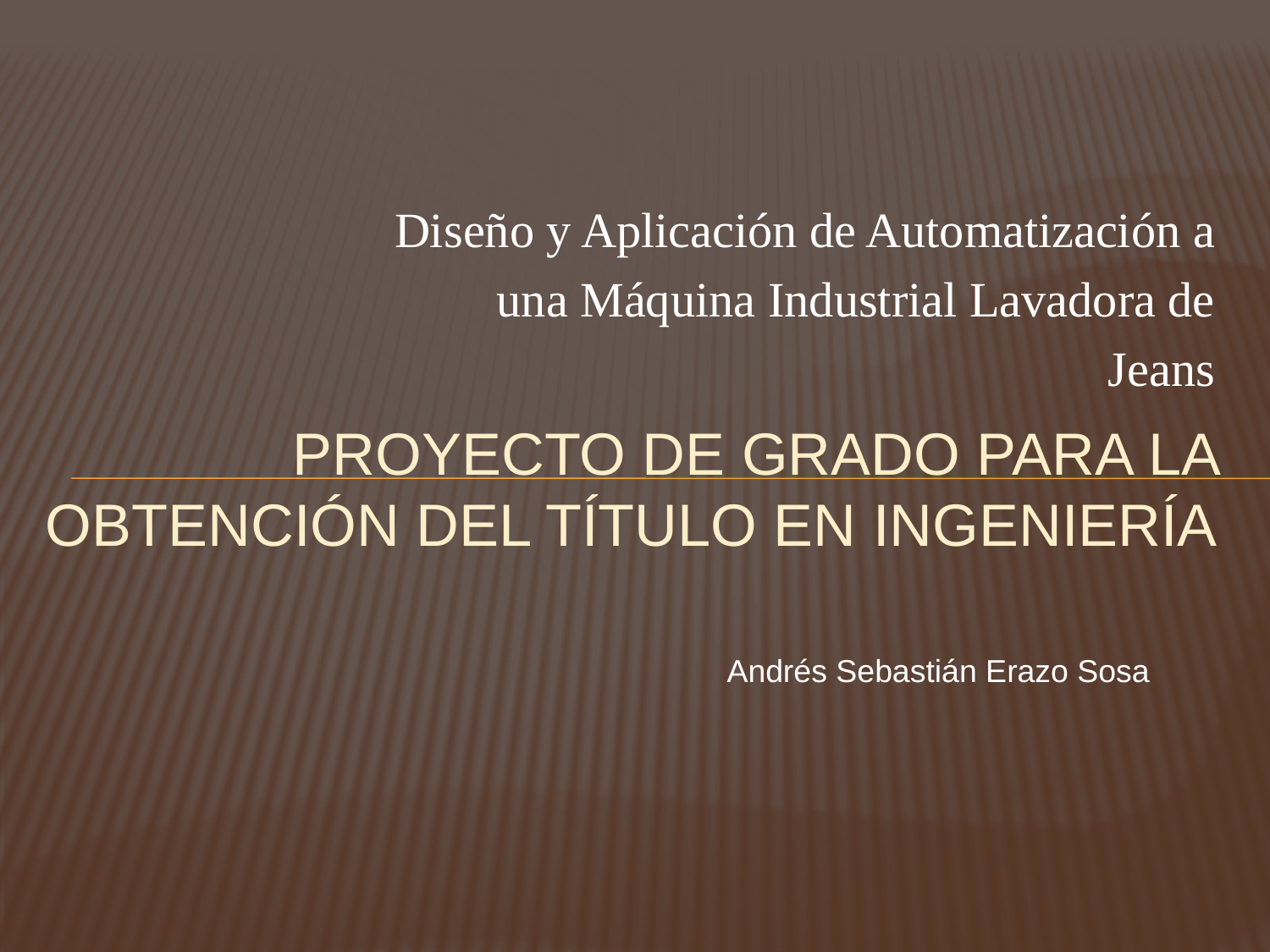

Diseño y Aplicación de Automatización a
una Máquina Industrial Lavadora de
Jeans
# Proyecto de Grado para la Obtención del tÍtulo en Ingeniería
Andrés Sebastián Erazo Sosa